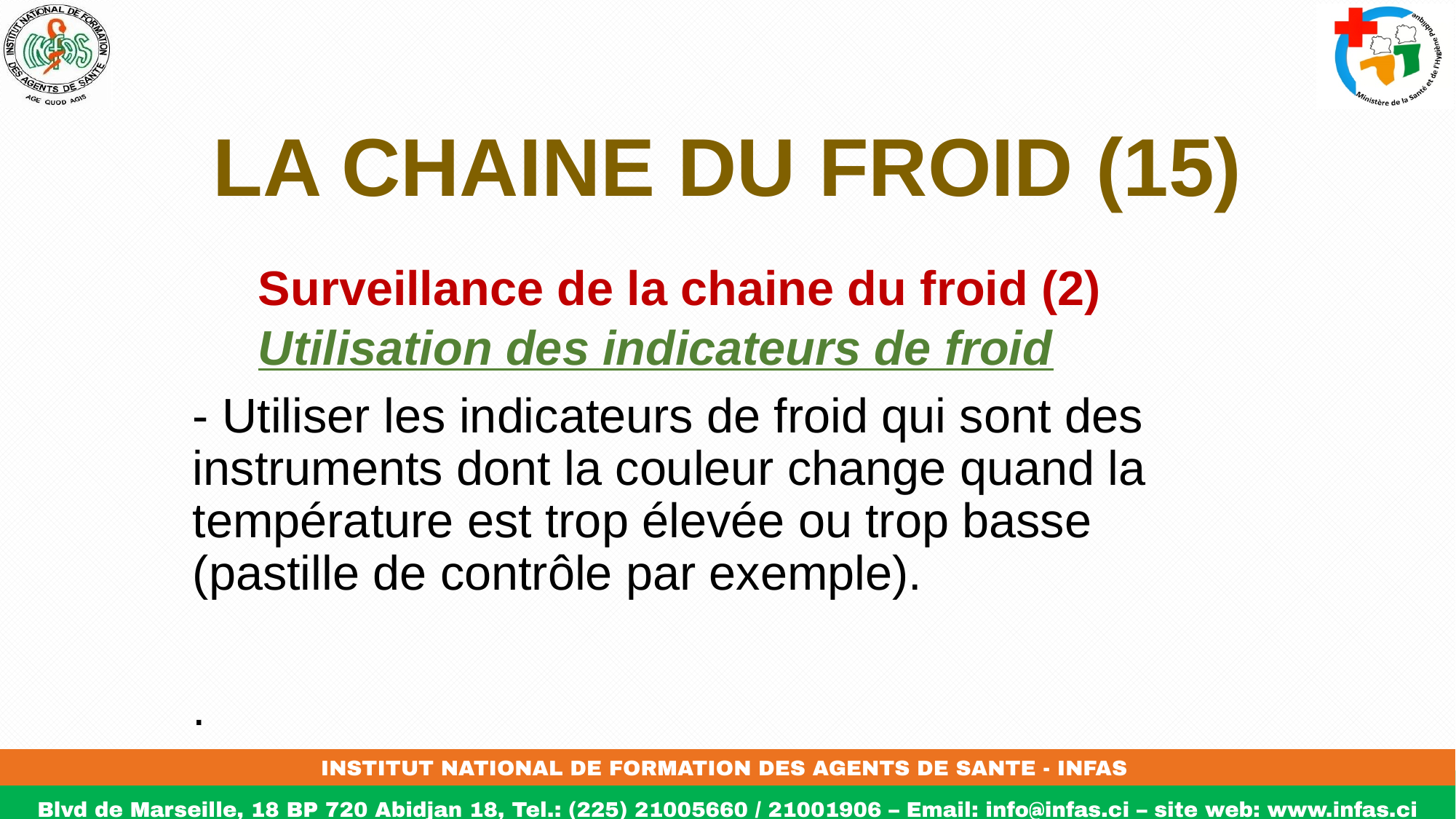

# LA CHAINE DU FROID (15)
Surveillance de la chaine du froid (2)
Utilisation des indicateurs de froid
- Utiliser les indicateurs de froid qui sont des instruments dont la couleur change quand la température est trop élevée ou trop basse (pastille de contrôle par exemple).

.